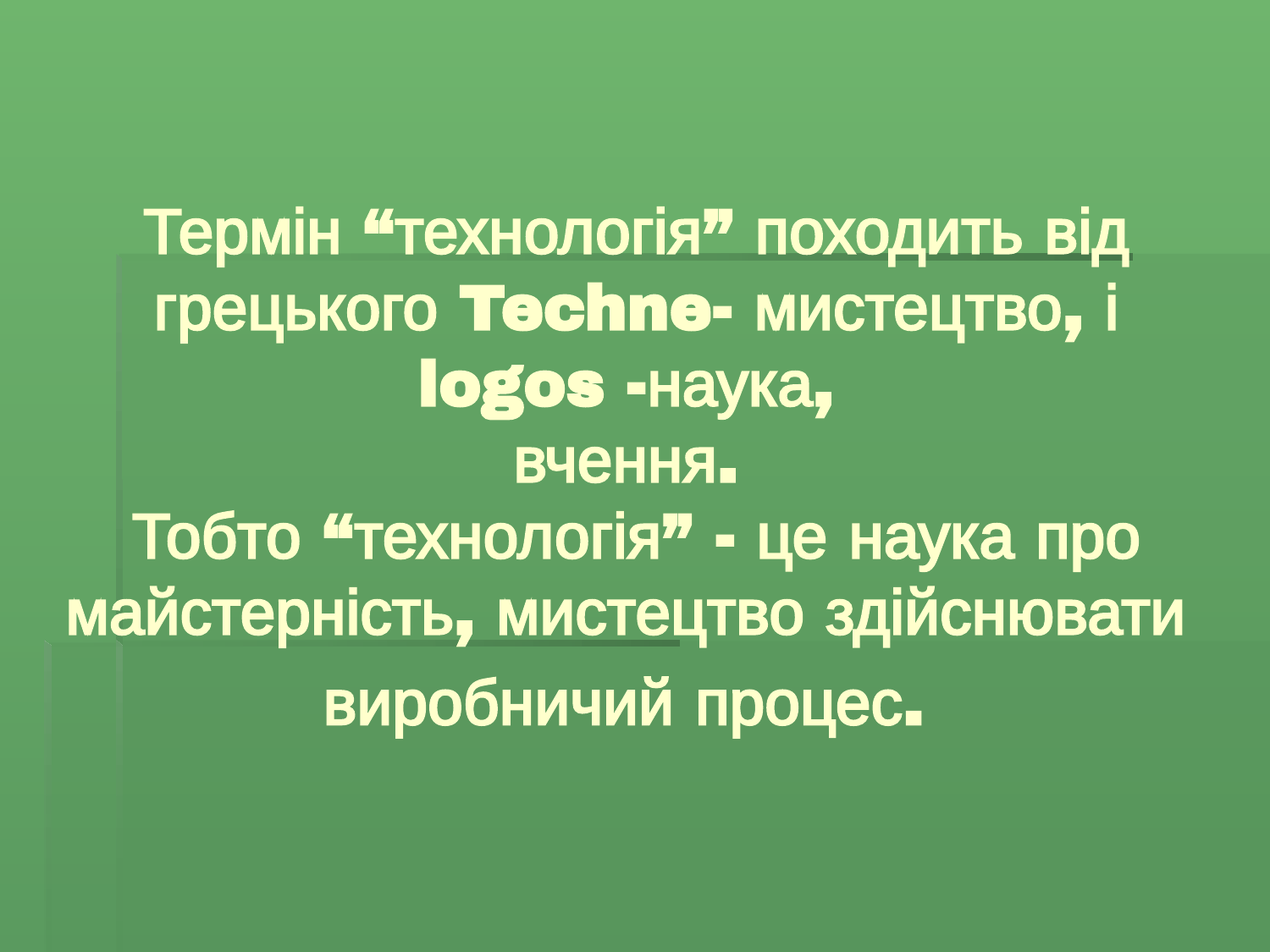

# Термін “технологія” походить від грецького Techne- мистецтво, і logos -наука, вчення. Тобто “технологія” - це наука про майстерність, мистецтво здійснювати виробничий процес.